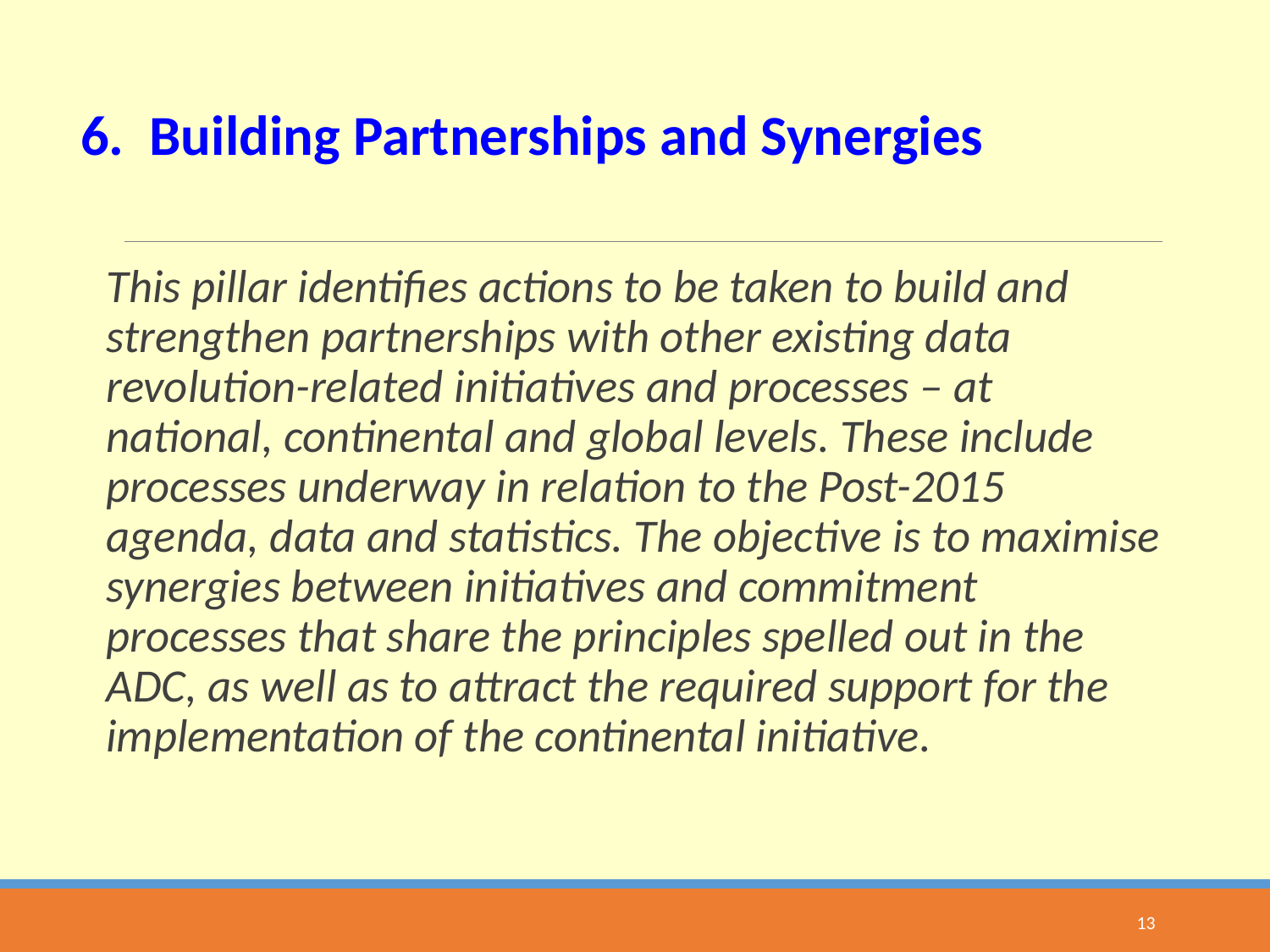

# 6.  Building Partnerships and Synergies
This pillar identifies actions to be taken to build and strengthen partnerships with other existing data revolution-related initiatives and processes – at national, continental and global levels. These include processes underway in relation to the Post-2015 agenda, data and statistics. The objective is to maximise synergies between initiatives and commitment processes that share the principles spelled out in the ADC, as well as to attract the required support for the implementation of the continental initiative.

13